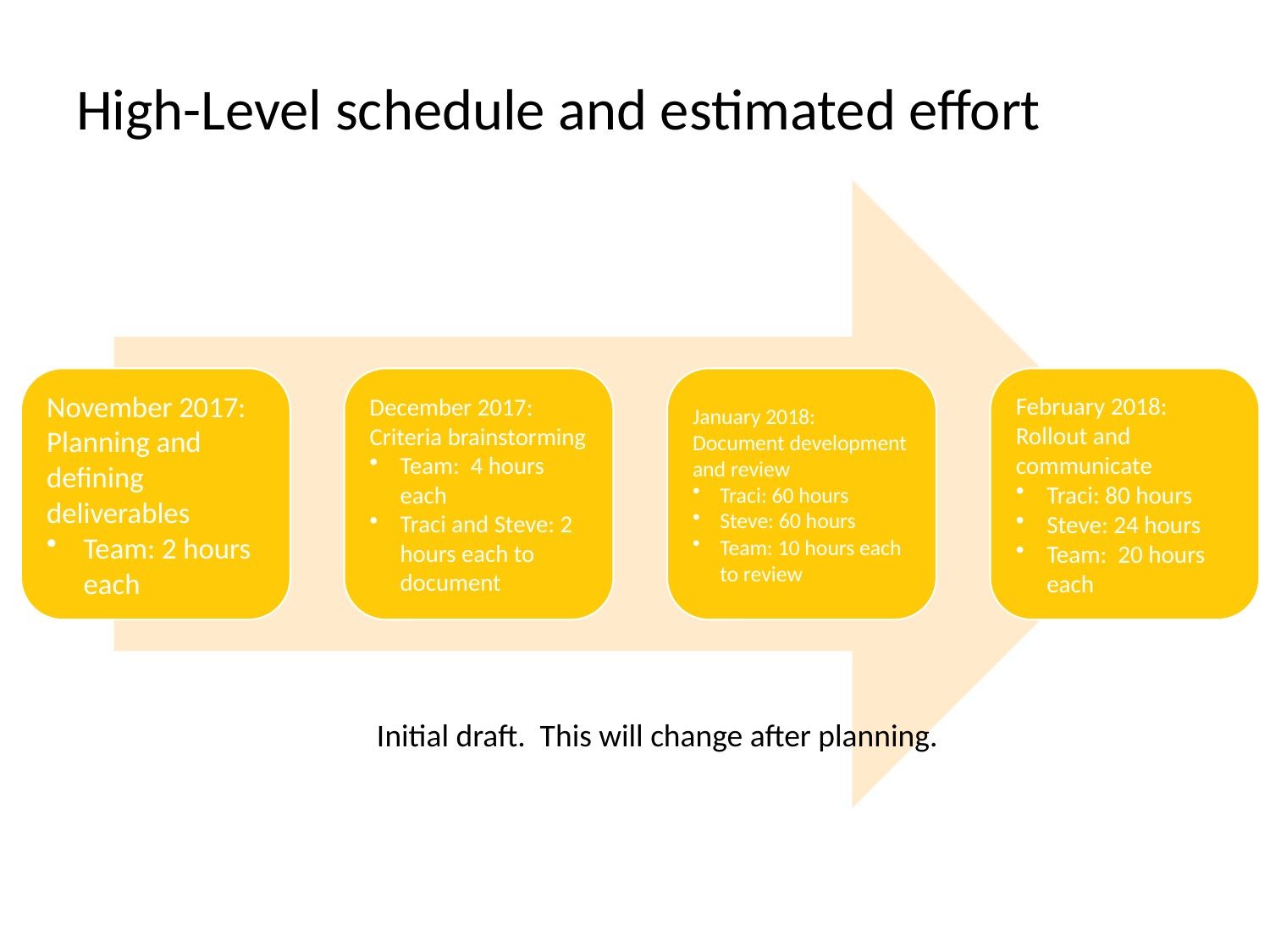

# High-Level schedule and estimated effort
November 2017: Planning and defining deliverables
December 2017: Criteria brainstorming
Team:  4 hours each
January 2018: Document development and review
Traci: 60 hours
February 2018: Rollout and communicate
Traci: 80 hours
Team: 2 hours each
Traci and Steve: 2 hours each to document
Steve: 60 hours
Team: 10 hours each to review
Steve: 24 hours
Team:  20 hours each
Initial draft.  This will change after planning.